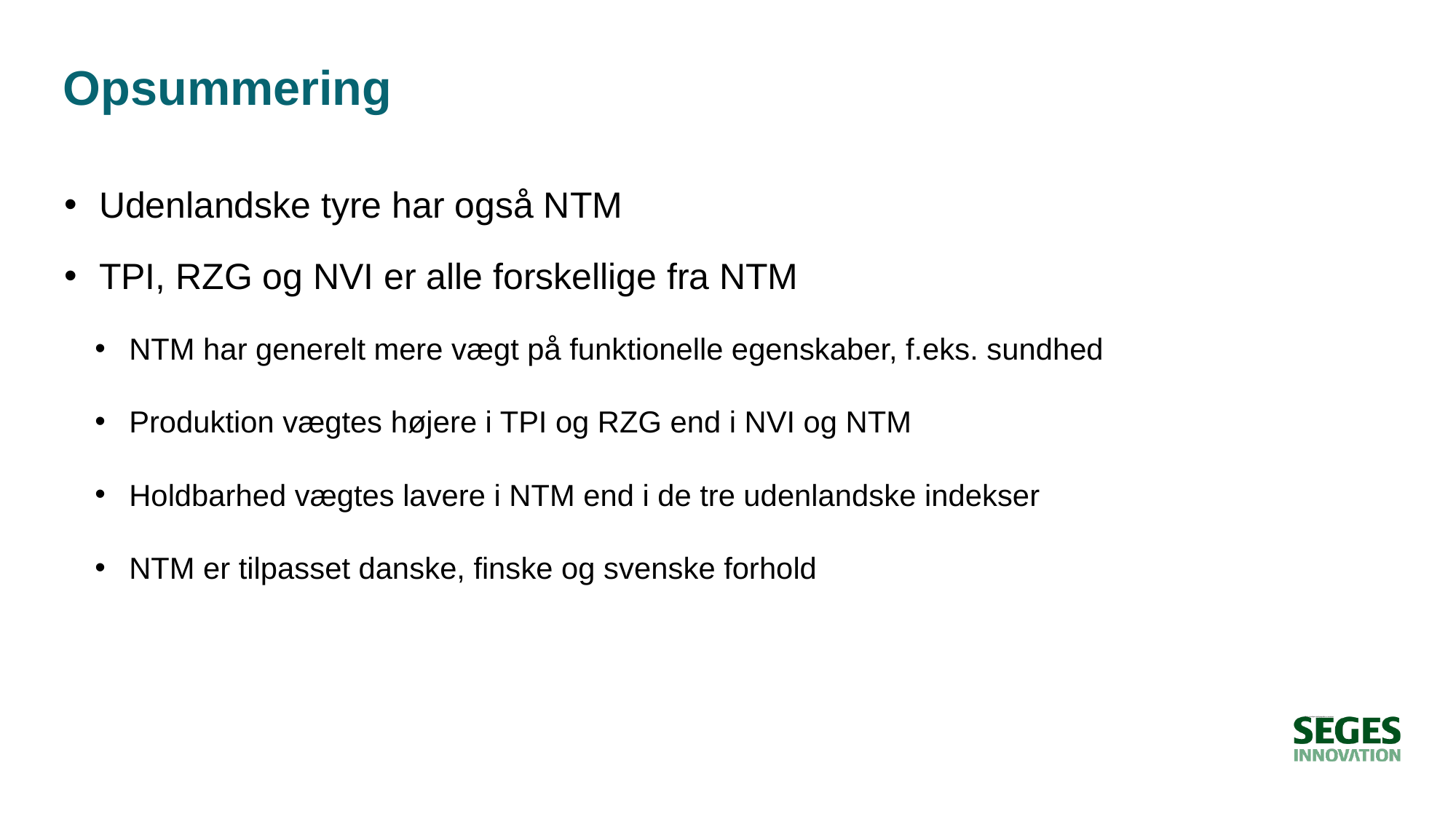

# Opsummering
Udenlandske tyre har også NTM
TPI, RZG og NVI er alle forskellige fra NTM
NTM har generelt mere vægt på funktionelle egenskaber, f.eks. sundhed
Produktion vægtes højere i TPI og RZG end i NVI og NTM
Holdbarhed vægtes lavere i NTM end i de tre udenlandske indekser
NTM er tilpasset danske, finske og svenske forhold